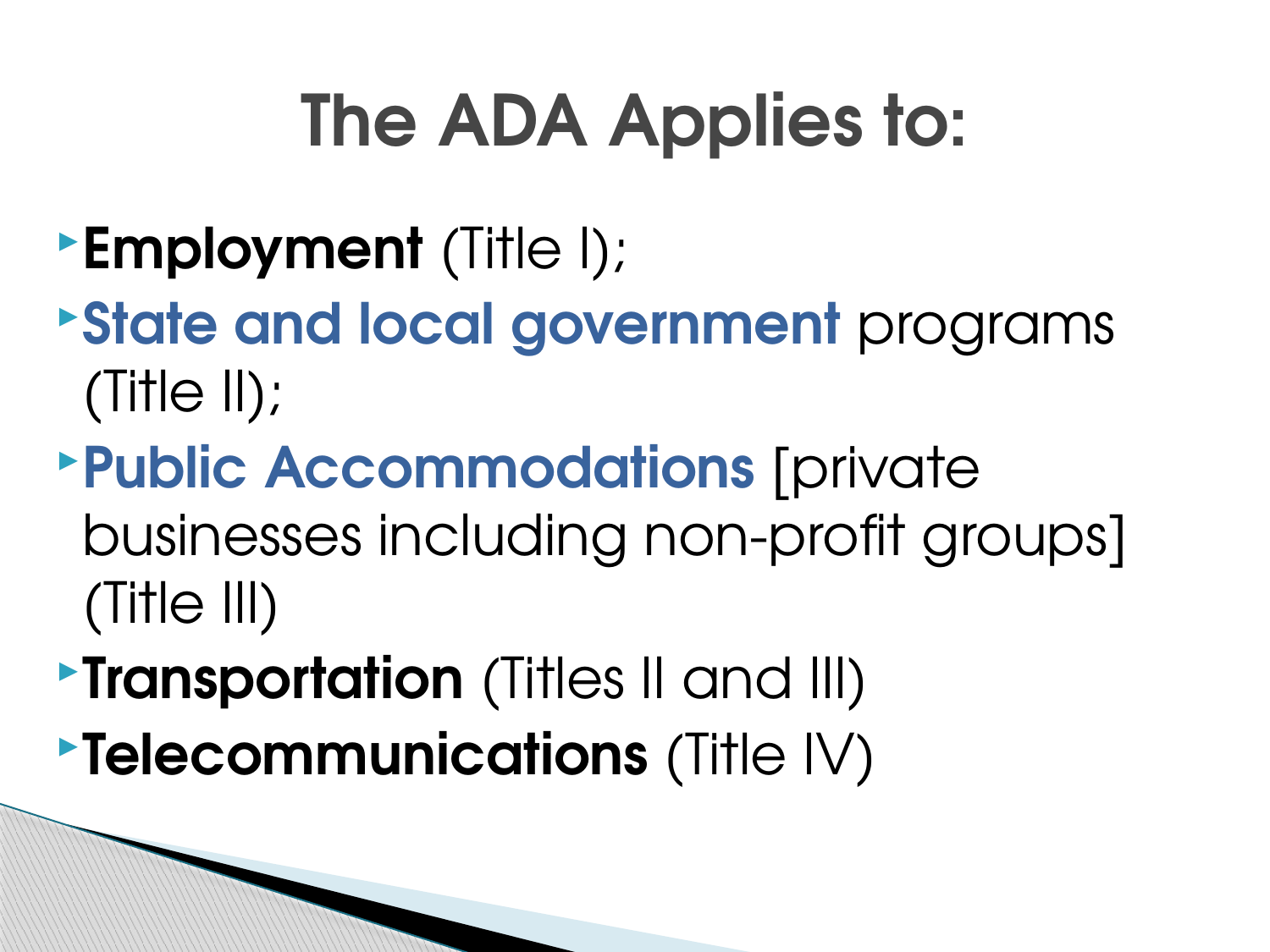

# The ADA Applies to:
Employment (Title I);
State and local government programs (Title II);
Public Accommodations [private businesses including non-profit groups] (Title III)
Transportation (Titles II and III)
Telecommunications (Title IV)